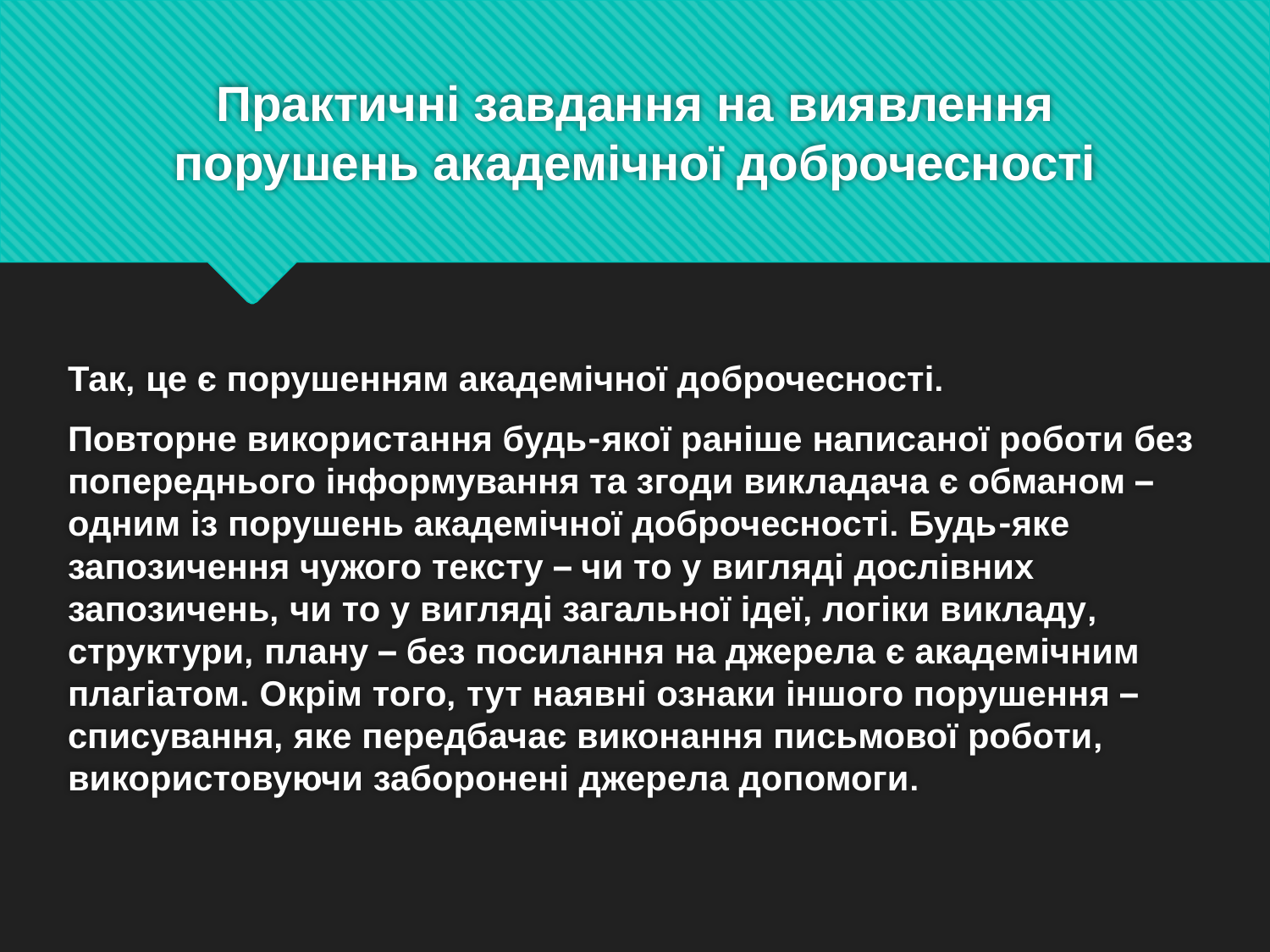

# Практичні завдання на виявлення порушень академічної доброчесності
Так, це є порушенням академічної доброчесності.
Повторне використання будь-якої раніше написаної роботи без попереднього інформування та згоди викладача є обманом – одним із порушень академічної доброчесності. Будь-яке запозичення чужого тексту – чи то у вигляді дослівних запозичень, чи то у вигляді загальної ідеї, логіки викладу, структури, плану – без посилання на джерела є академічним плагіатом. Окрім того, тут наявні ознаки іншого порушення – списування, яке передбачає виконання письмової роботи, використовуючи заборонені джерела допомоги.